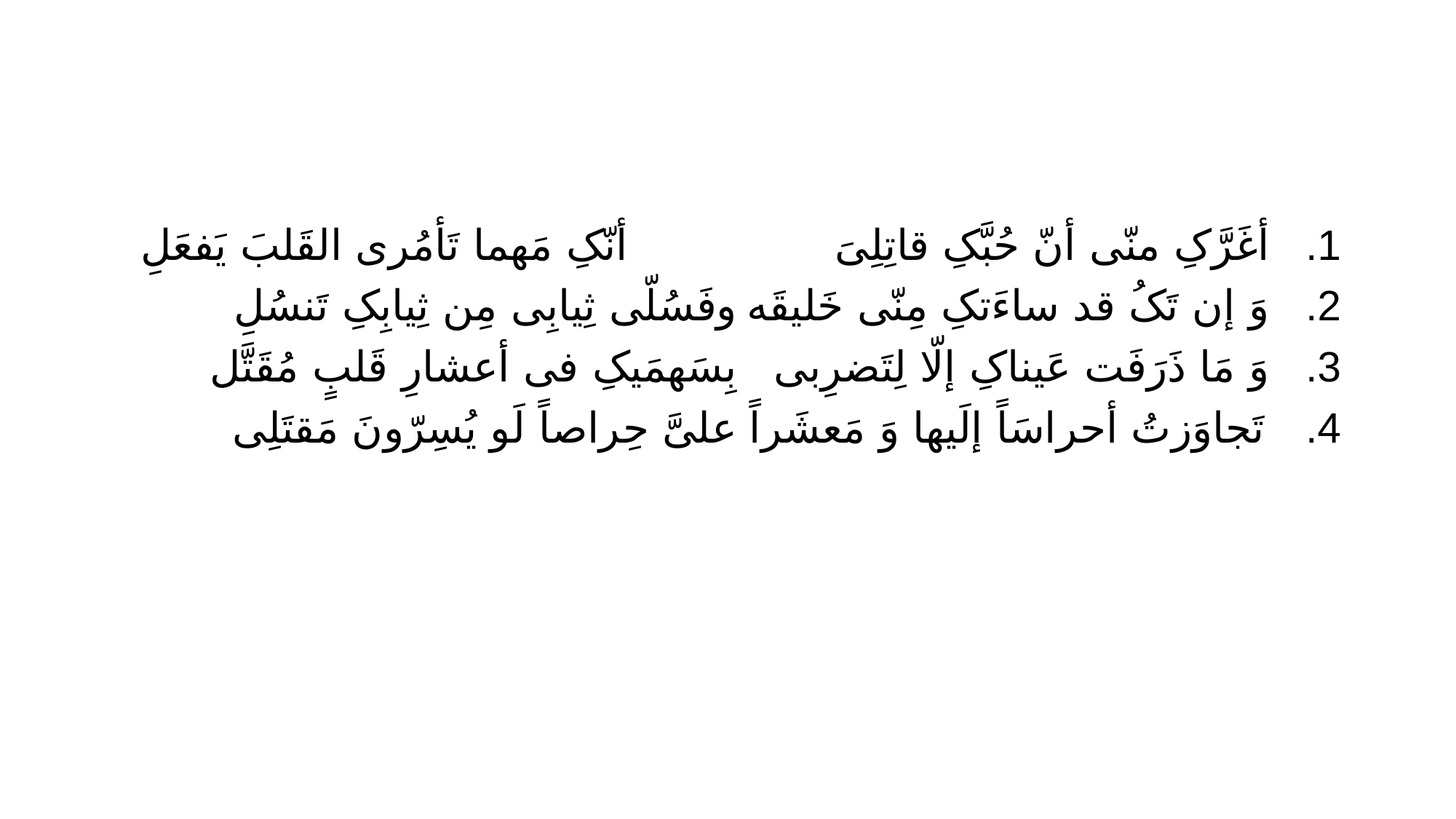

#
 أغَرَّکِ منّی أنّ حُبَّکِ قاتِلِیَ  			أنّکِ مَهما تَأمُری القَلبَ یَفعَلِ
 وَ إن تَکُ قد ساءَتکِ مِنّی خَلیقَه		وفَسُلّی ثِیابِی مِن ثِیابِکِ تَنسُلِ
 وَ مَا ذَرَفَت عَیناکِ إلّا لِتَضرِبی 		بِسَهمَیکِ فی أعشارِ قَلبٍ مُقَتَّل
 تَجاوَزتُ أحراسَاً إلَیها وَ مَعشَراً		علیَّ حِراصاً لَو یُسِرّونَ مَقتَلِی